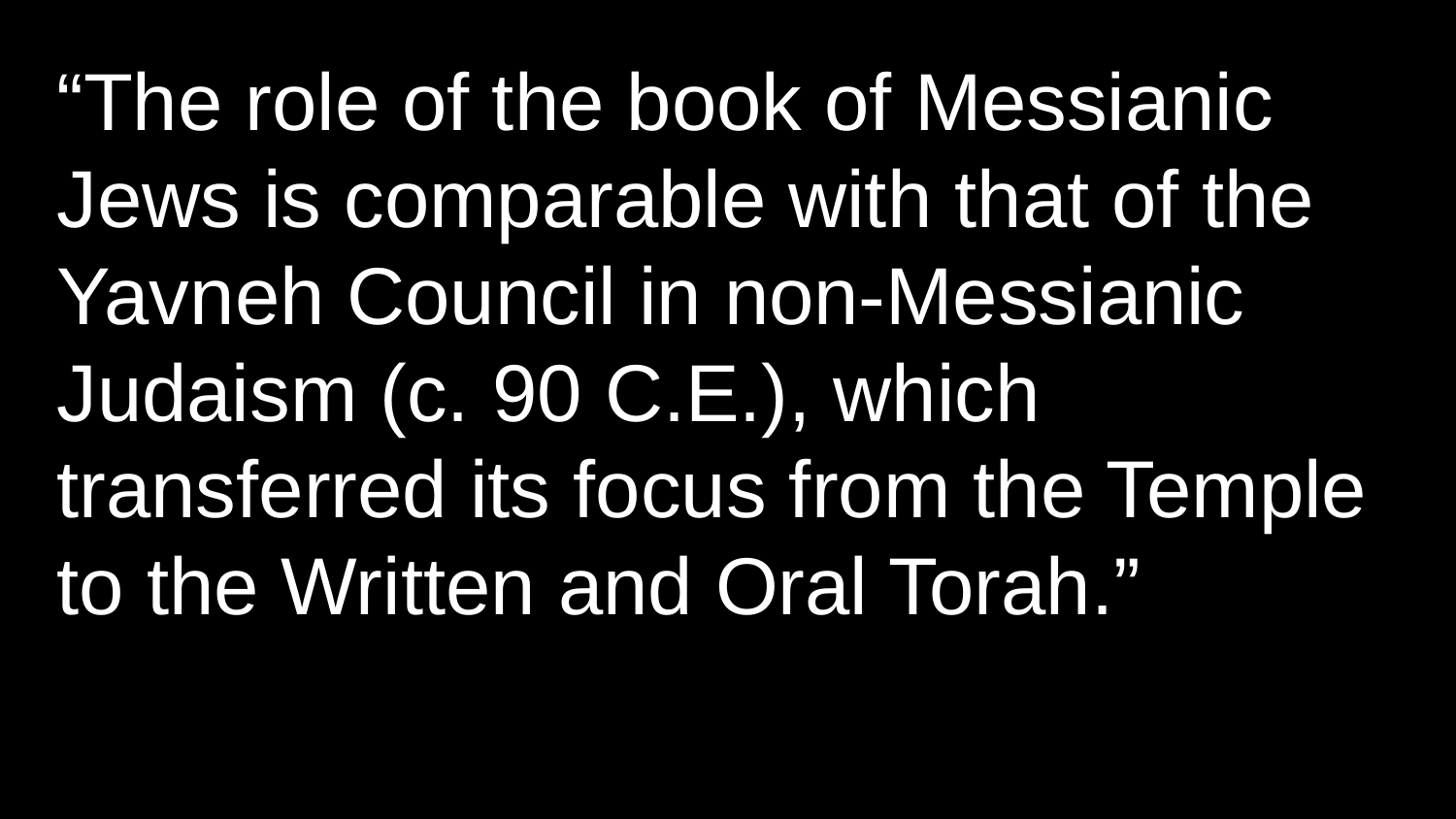

“The role of the book of Messianic Jews is comparable with that of the Yavneh Council in non-Messianic Judaism (c. 90 C.E.), which transferred its focus from the Temple to the Written and Oral Torah.”